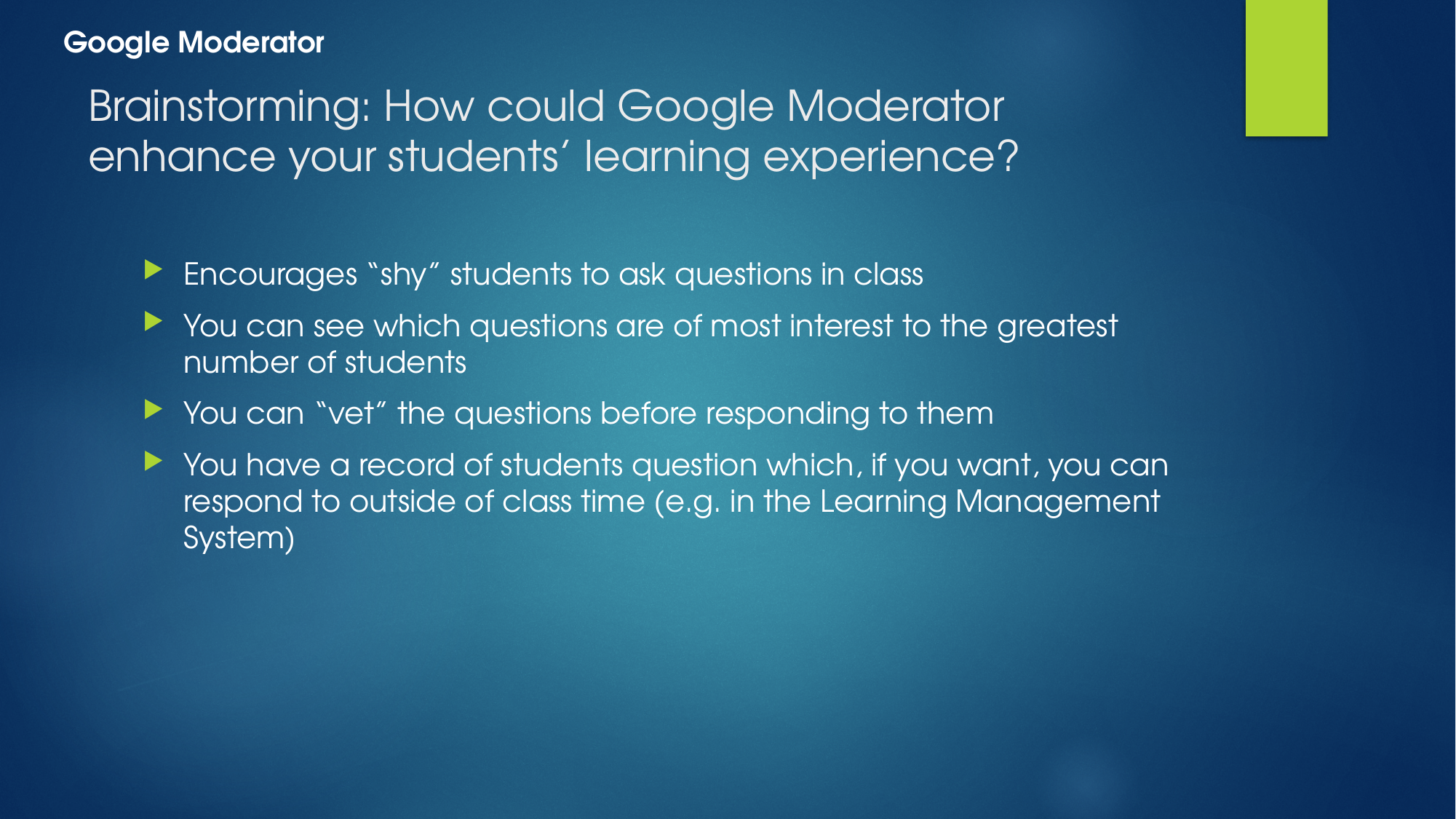

Google Moderator
# Brainstorming: How could Google Moderator enhance your students’ learning experience?
Encourages “shy” students to ask questions in class
You can see which questions are of most interest to the greatest number of students
You can “vet” the questions before responding to them
You have a record of students question which, if you want, you can respond to outside of class time (e.g. in the Learning Management System)